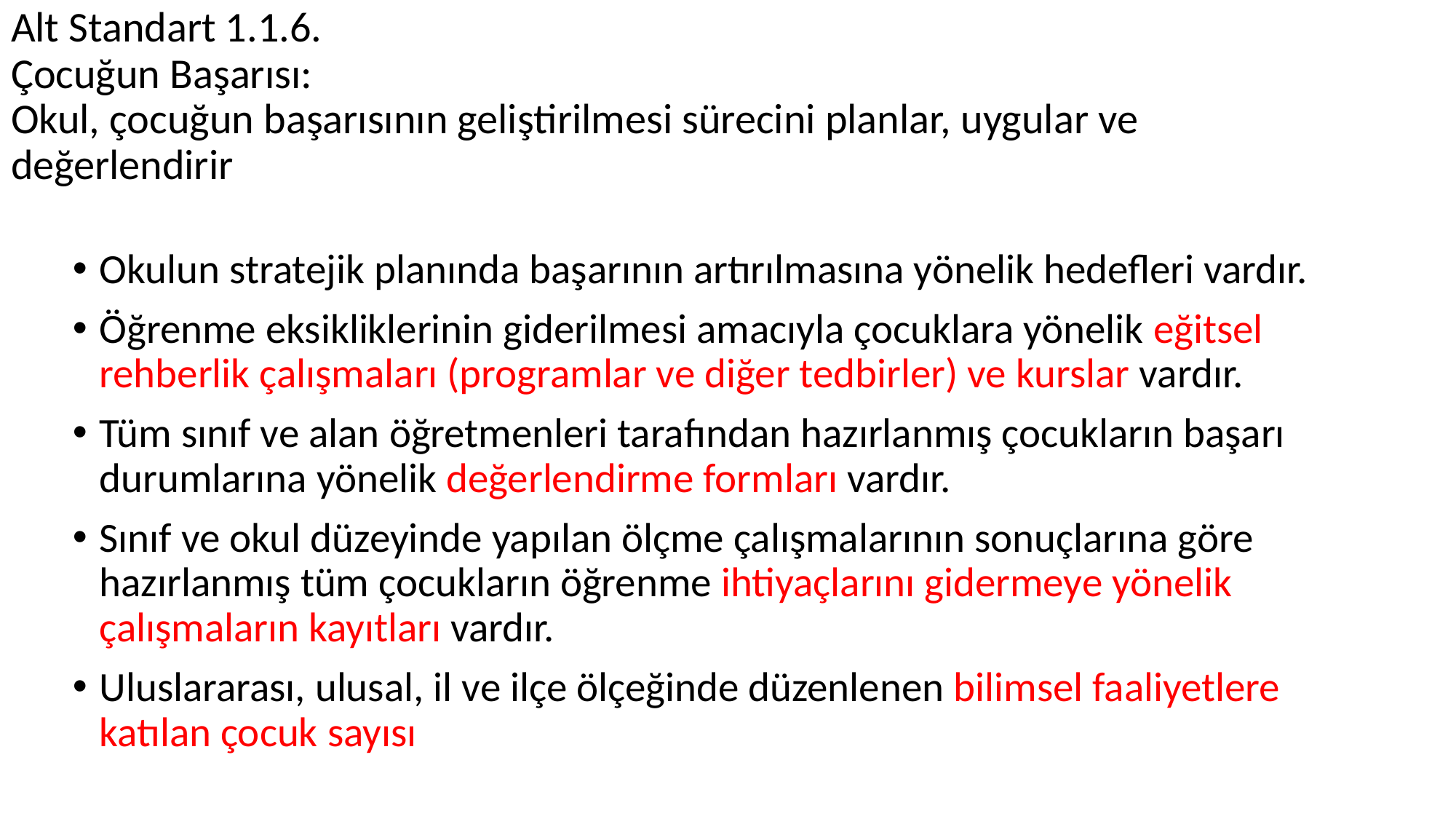

# Alt Standart 1.1.6. Çocuğun Başarısı: Okul, çocuğun başarısının geliştirilmesi sürecini planlar, uygular ve değerlendirir
Okulun stratejik planında başarının artırılmasına yönelik hedefleri vardır.
Öğrenme eksikliklerinin giderilmesi amacıyla çocuklara yönelik eğitsel rehberlik çalışmaları (programlar ve diğer tedbirler) ve kurslar vardır.
Tüm sınıf ve alan öğretmenleri tarafından hazırlanmış çocukların başarı durumlarına yönelik değerlendirme formları vardır.
Sınıf ve okul düzeyinde yapılan ölçme çalışmalarının sonuçlarına göre hazırlanmış tüm çocukların öğrenme ihtiyaçlarını gidermeye yönelik çalışmaların kayıtları vardır.
Uluslararası, ulusal, il ve ilçe ölçeğinde düzenlenen bilimsel faaliyetlere katılan çocuk sayısı